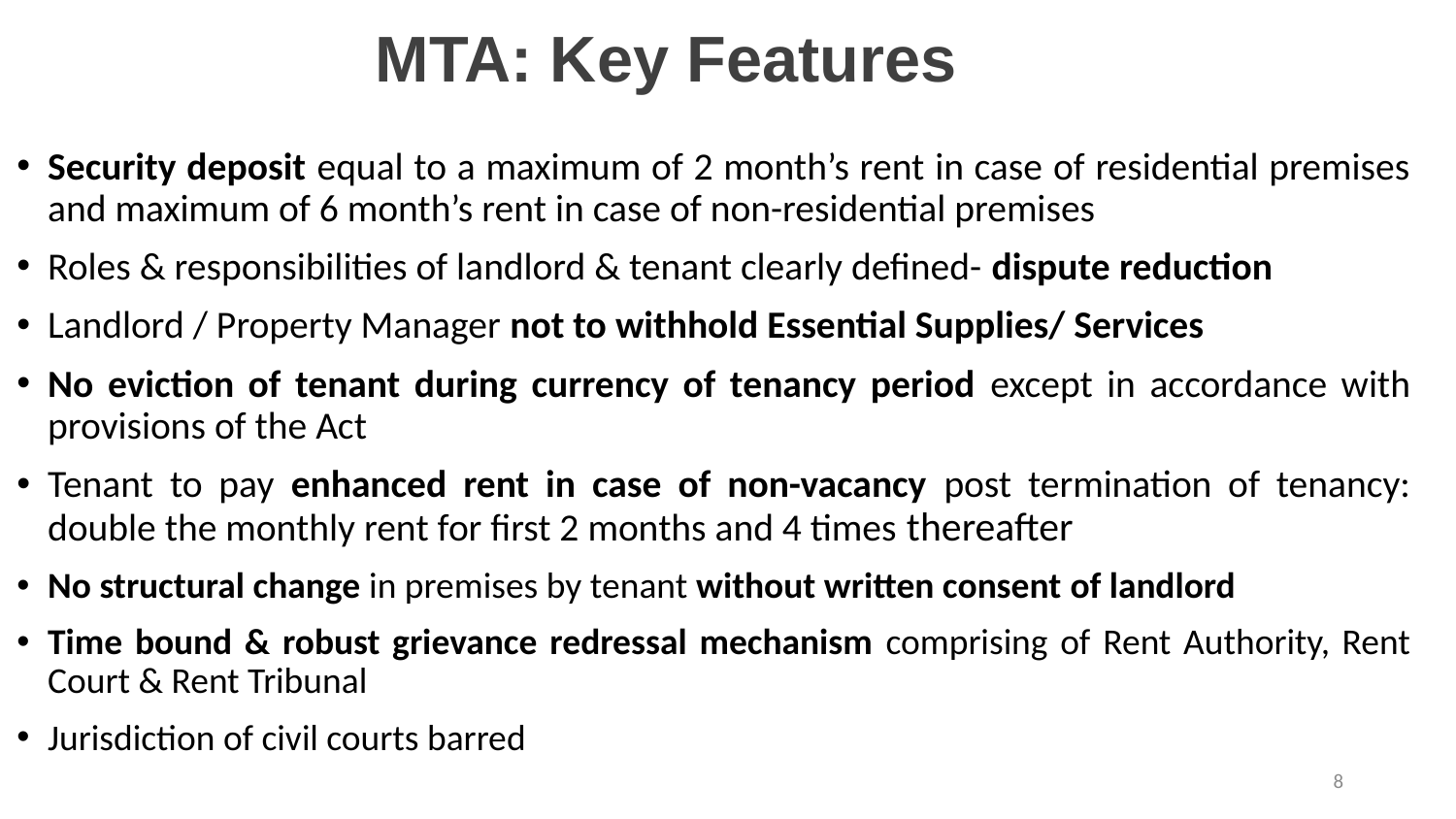

MTA: Key Features

Security deposit equal to a maximum of 2 month’s rent in case of residential premises and maximum of 6 month’s rent in case of non-residential premises
Roles & responsibilities of landlord & tenant clearly defined- dispute reduction
Landlord / Property Manager not to withhold Essential Supplies/ Services
No eviction of tenant during currency of tenancy period except in accordance with provisions of the Act
Tenant to pay enhanced rent in case of non-vacancy post termination of tenancy: double the monthly rent for first 2 months and 4 times thereafter
No structural change in premises by tenant without written consent of landlord
Time bound & robust grievance redressal mechanism comprising of Rent Authority, Rent Court & Rent Tribunal
Jurisdiction of civil courts barred

8